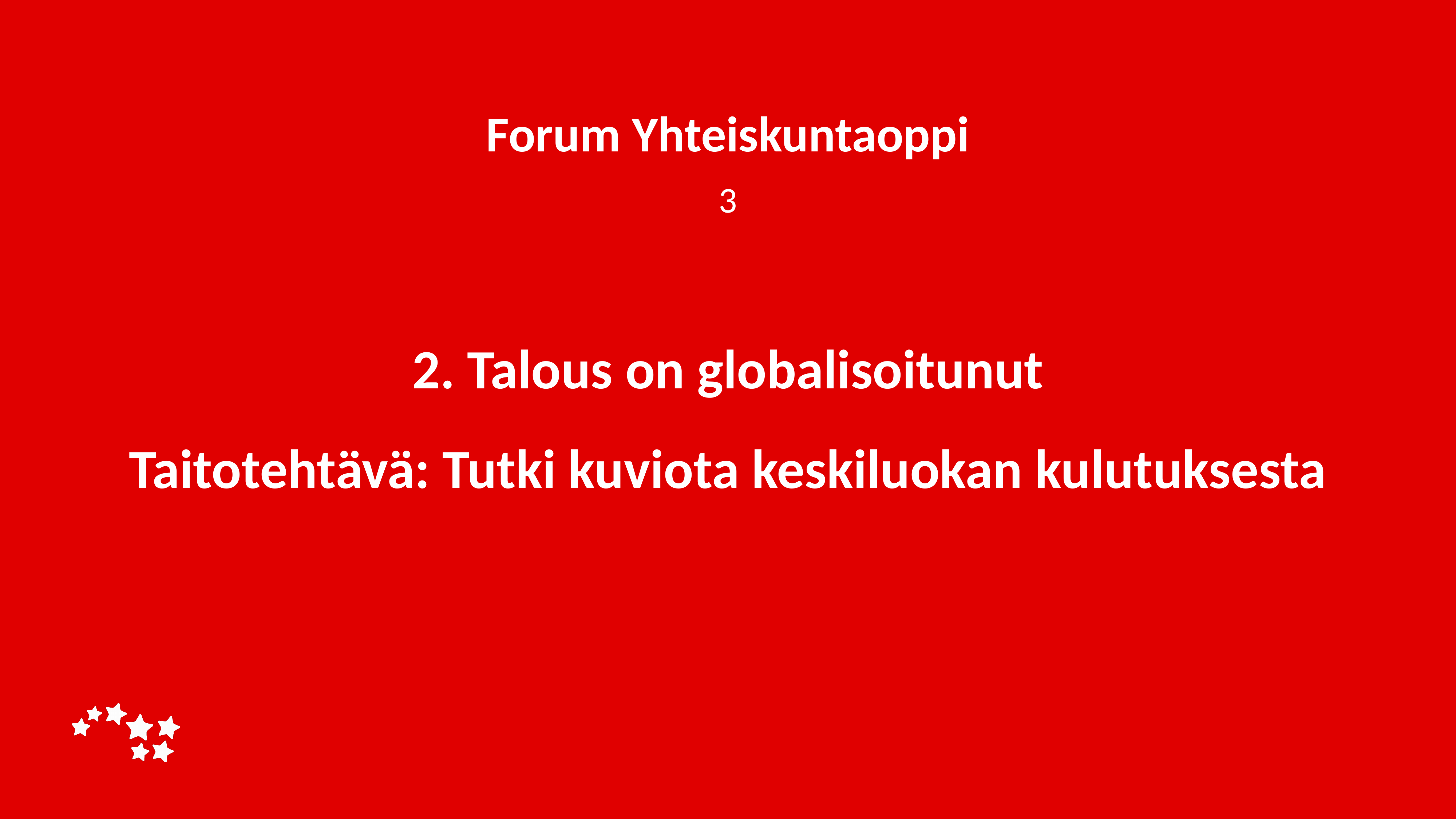

Forum Yhteiskuntaoppi
3
# 2. Talous on globalisoitunut Taitotehtävä: Tutki kuviota keskiluokan kulutuksesta